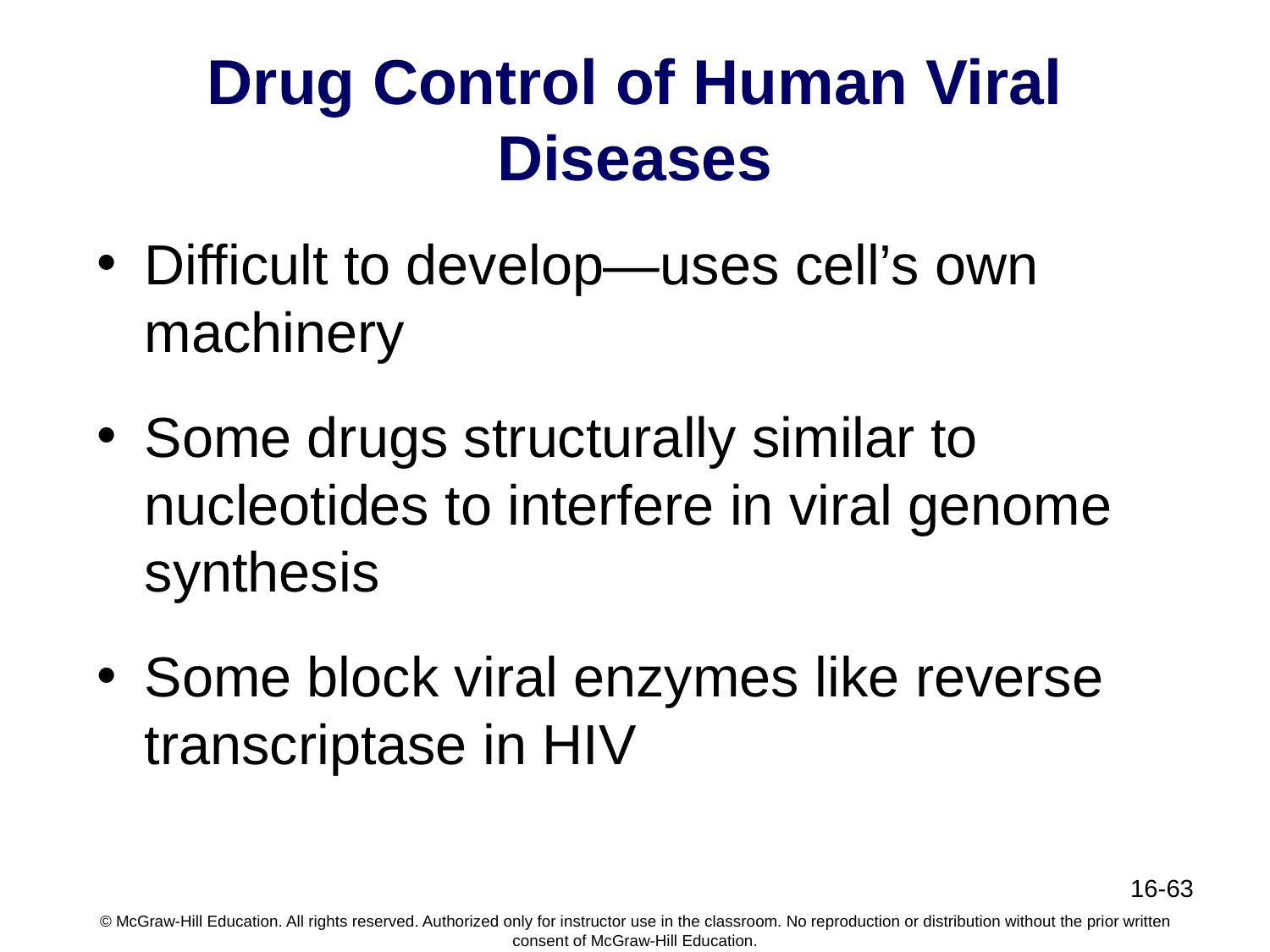

# Drug Control of Human Viral Diseases
Difficult to develop—uses cell’s own machinery
Some drugs structurally similar to nucleotides to interfere in viral genome synthesis
Some block viral enzymes like reverse transcriptase in HIV